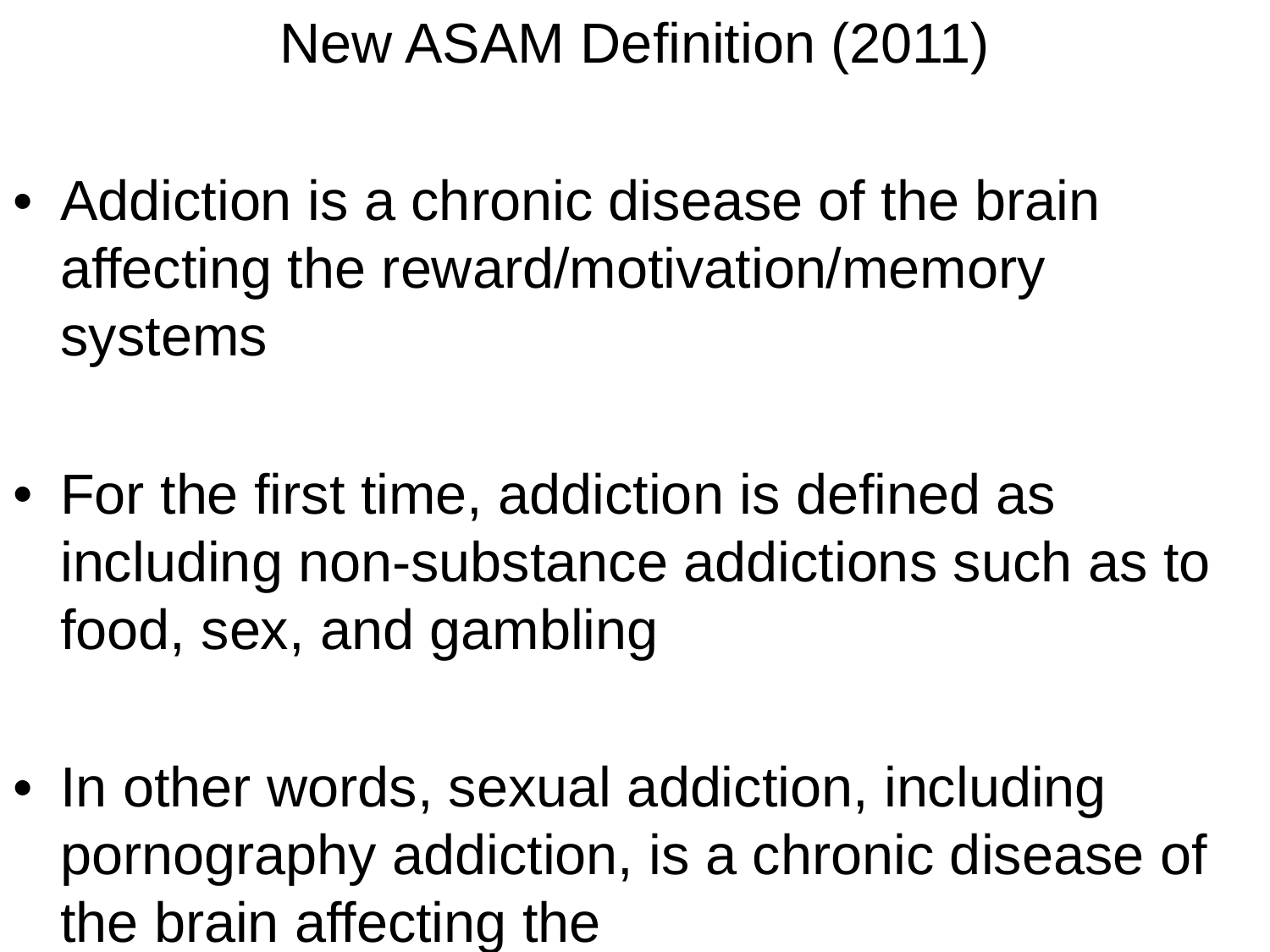

New ASAM Definition (2011)

Addiction is a chronic disease of the brain affecting the reward/motivation/memory systems

For the first time, addiction is defined as including non-substance addictions such as to food, sex, and gambling

In other words, sexual addiction, including pornography addiction, is a chronic disease of the brain affecting the reward/motivation/memory areas.